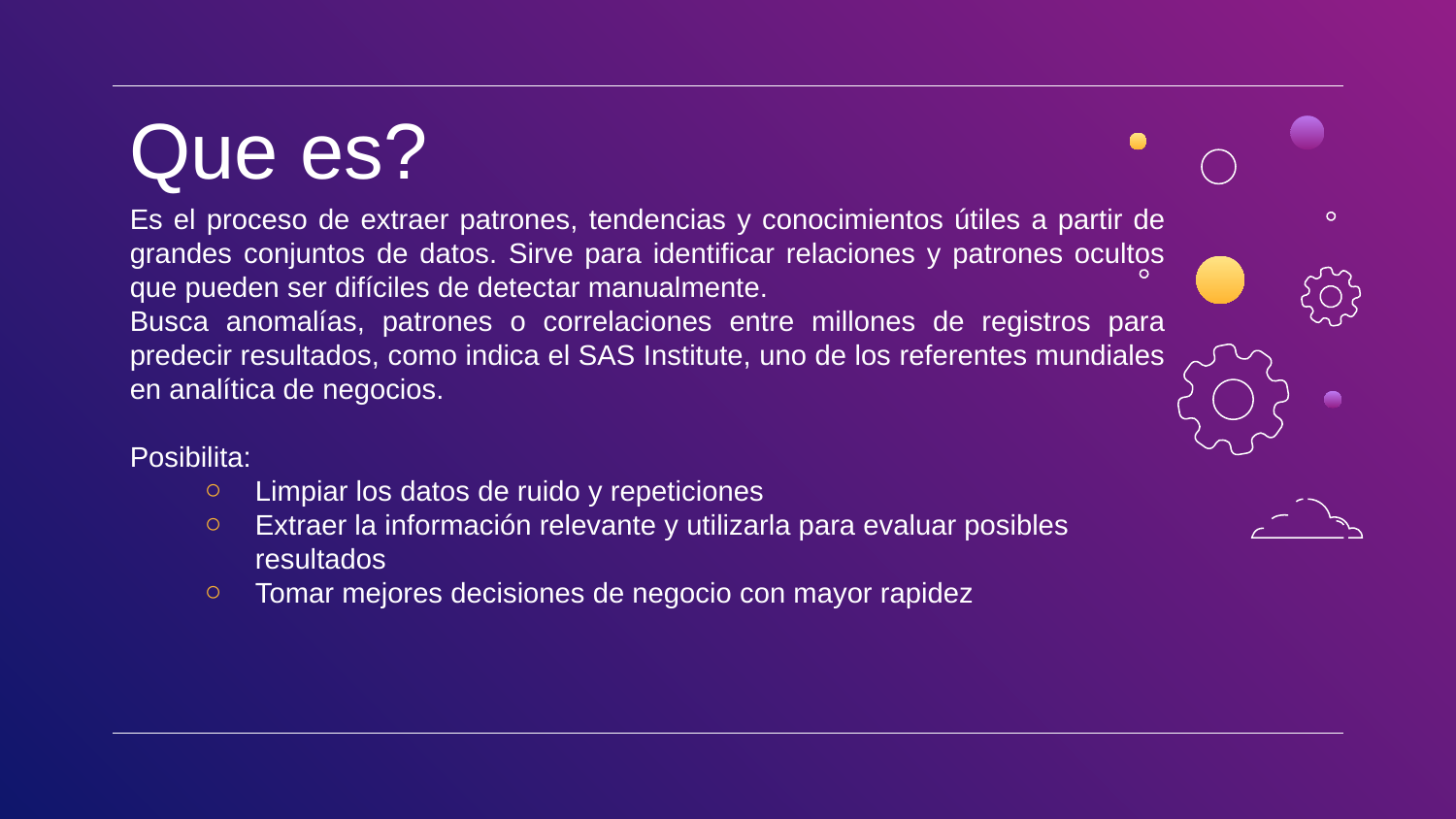

# Que es?

Es el proceso de extraer patrones, tendencias y conocimientos útiles a partir de grandes conjuntos de datos. Sirve para identificar relaciones y patrones ocultos que pueden ser difíciles de detectar manualmente.
Busca anomalías, patrones o correlaciones entre millones de registros para predecir resultados, como indica el SAS Institute, uno de los referentes mundiales en analítica de negocios.

Posibilita:
Limpiar los datos de ruido y repeticiones
Extraer la información relevante y utilizarla para evaluar posibles resultados
Tomar mejores decisiones de negocio con mayor rapidez